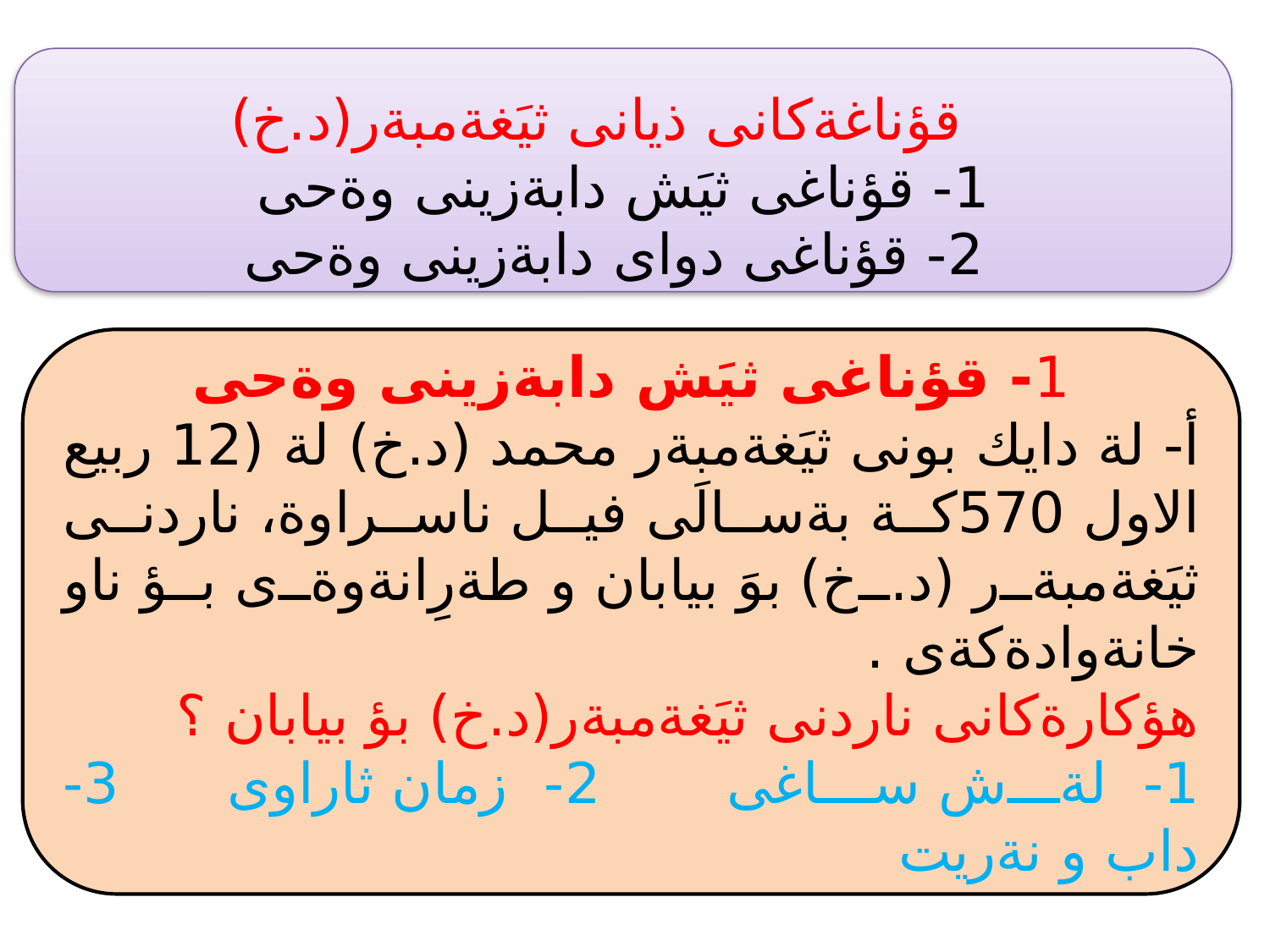

قؤناغةكانى ذيانى ثيَغةمبةر(د.خ)
1- قؤناغى ثيَش دابةزينى وةحى
 2- قؤناغى دواى دابةزينى وةحى

1- قؤناغى ثيَش دابةزينى وةحى
أ- لة دايك بونى ثيَغةمبةر محمد (د.خ) لة (12 ربيع الاول 570كة بةسالَى فيل ناسراوة، ناردنى ثيَغةمبةر (د.خ) بوَ بيابان و طةرِانةوةى بؤ ناو خانةوادةكةى .
هؤكارةكانى ناردنى ثيَغةمبةر(د.خ) بؤ بيابان ؟
1-  لةش ساغى       2-  زمان ثاراوى      3- داب و نةريت